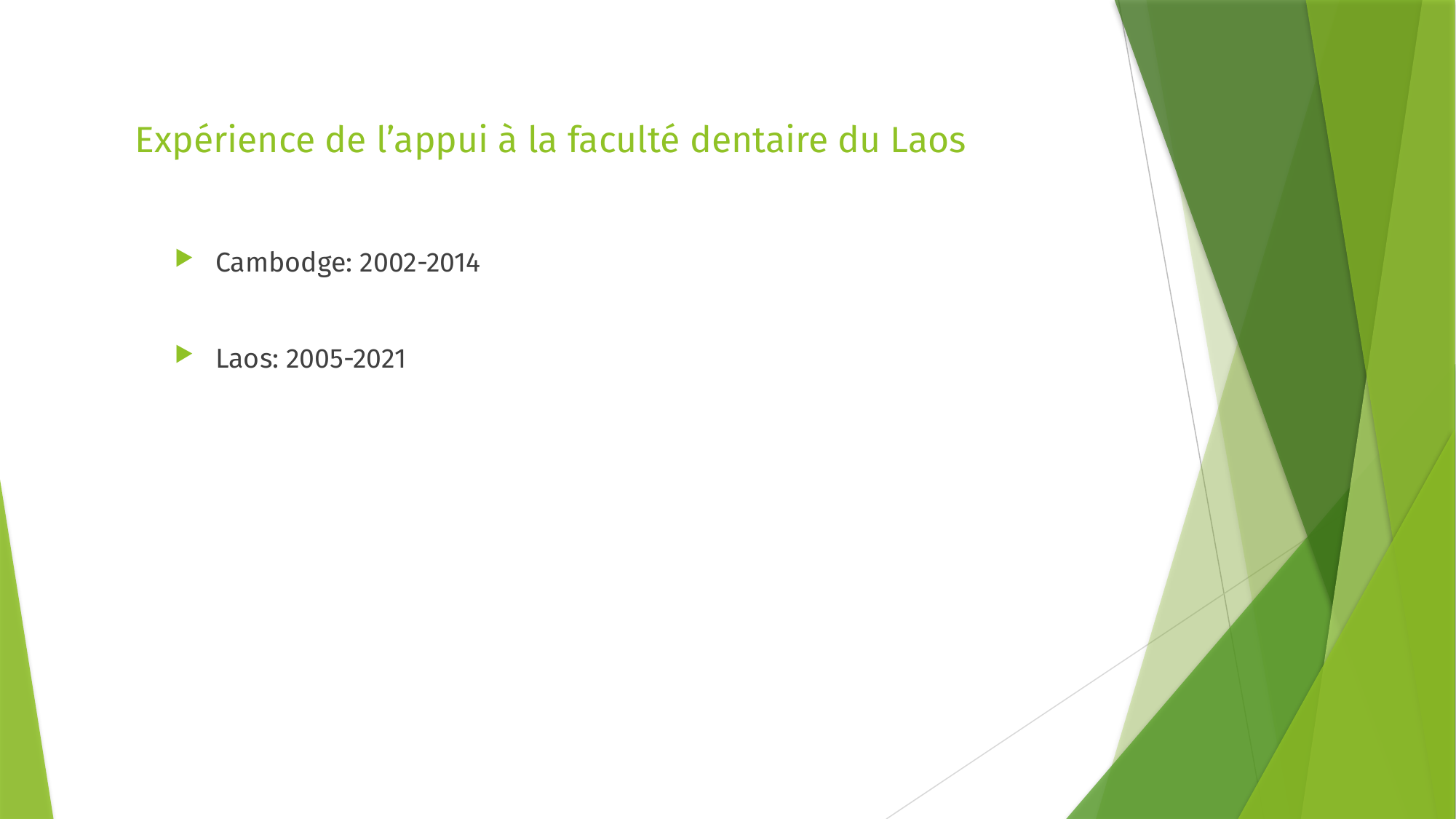

# Expérience de l’appui à la faculté dentaire du Laos
Cambodge: 2002-2014

Laos: 2005-2021